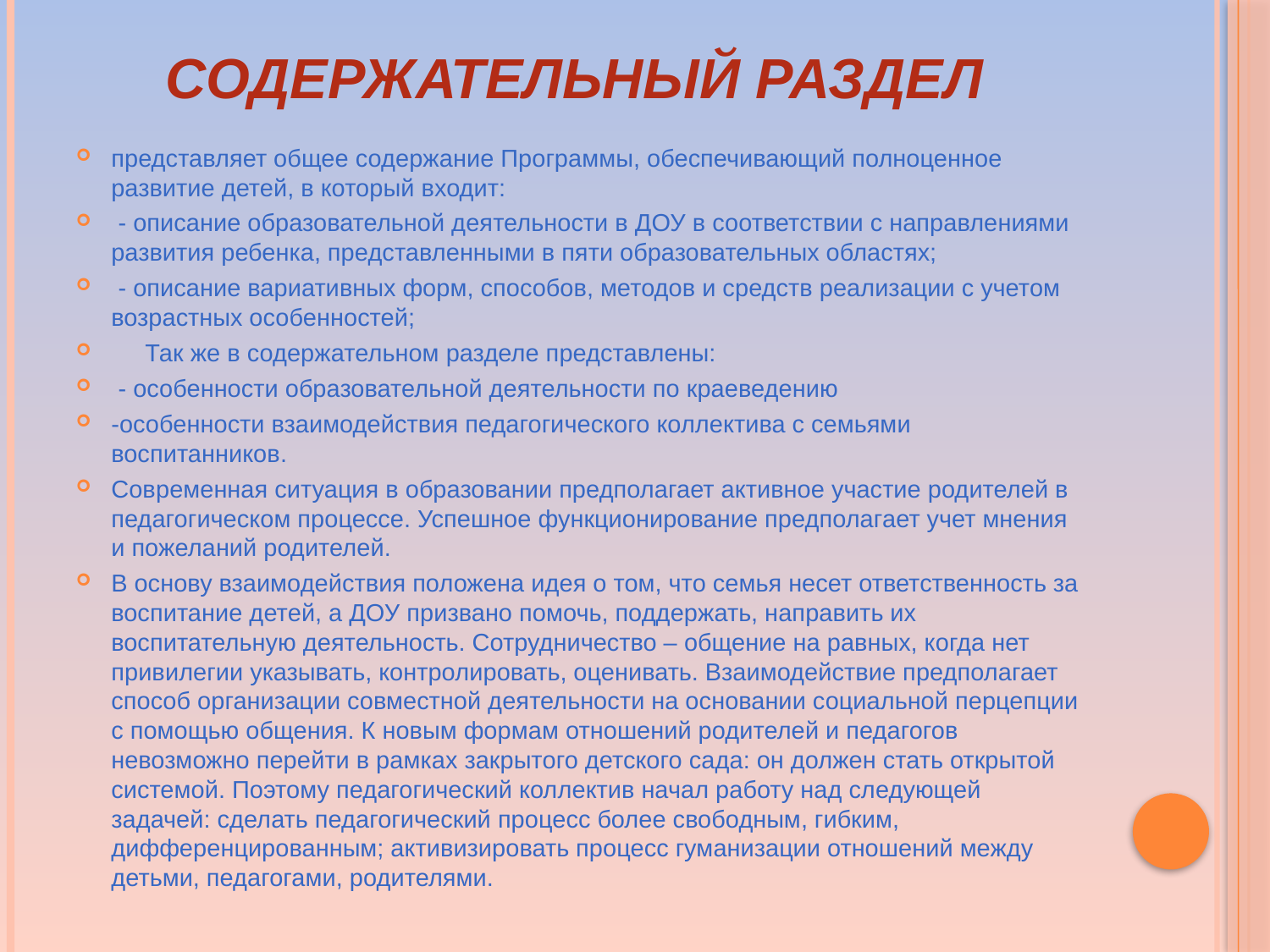

# Содержательный раздел
представляет общее содержание Программы, обеспечивающий полноценное развитие детей, в который входит:
 - описание образовательной деятельности в ДОУ в соответствии с направлениями развития ребенка, представленными в пяти образовательных областях;
 - описание вариативных форм, способов, методов и средств реализации с учетом возрастных особенностей;
     Так же в содержательном разделе представлены:
 - особенности образовательной деятельности по краеведению
-особенности взаимодействия педагогического коллектива с семьями воспитанников.
Современная ситуация в образовании предполагает активное участие родителей в педагогическом процессе. Успешное функционирование предполагает учет мнения и пожеланий родителей.
В основу взаимодействия положена идея о том, что семья несет ответственность за воспитание детей, а ДОУ призвано помочь, поддержать, направить их воспитательную деятельность. Сотрудничество – общение на равных, когда нет привилегии указывать, контролировать, оценивать. Взаимодействие предполагает способ организации совместной деятельности на основании социальной перцепции с помощью общения. К новым формам отношений родителей и педагогов невозможно перейти в рамках закрытого детского сада: он должен стать открытой системой. Поэтому педагогический коллектив начал работу над следующей задачей: сделать педагогический процесс более свободным, гибким, дифференцированным; активизировать процесс гуманизации отношений между детьми, педагогами, родителями.